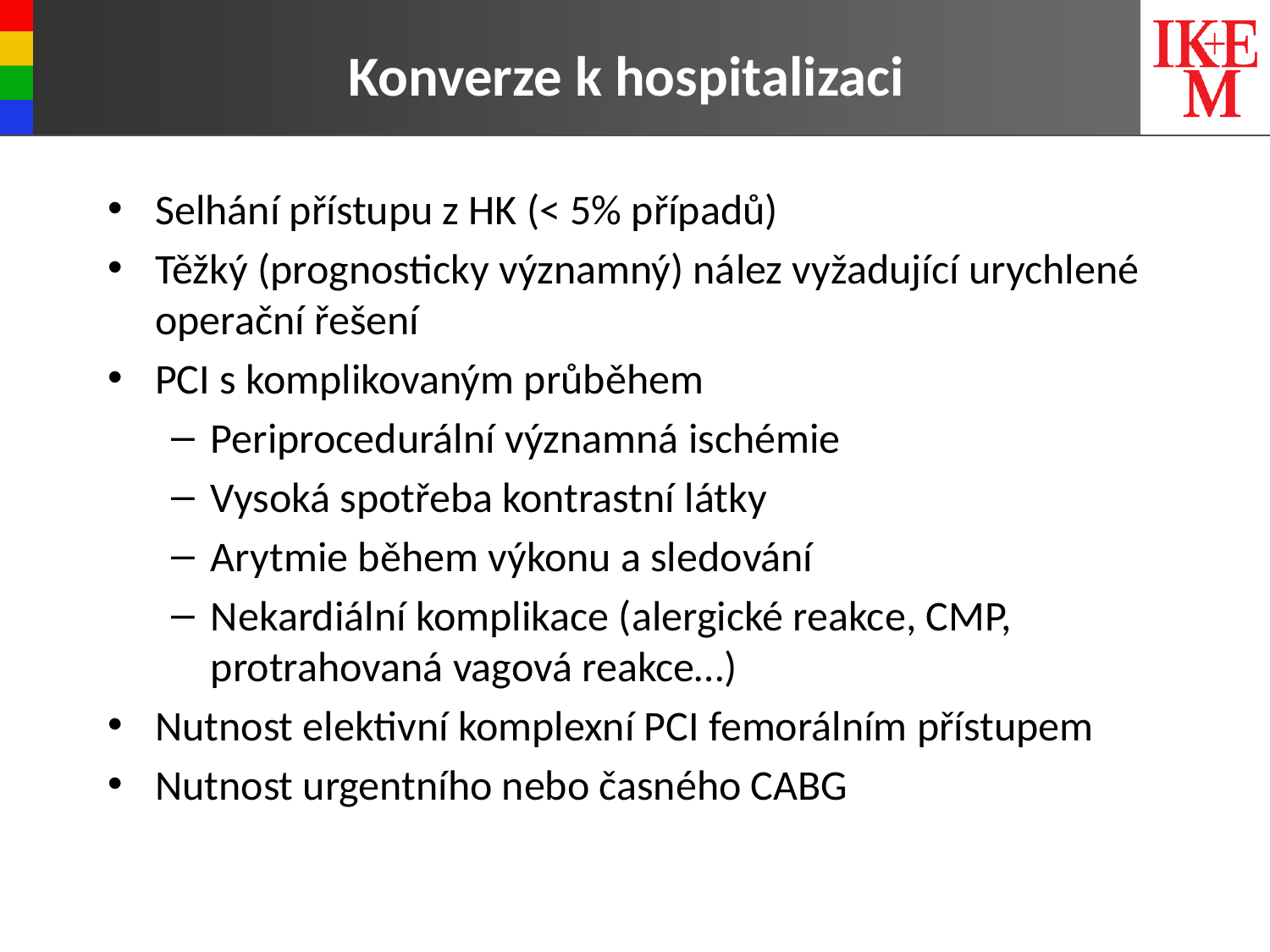

# Konverze k hospitalizaci
Selhání přístupu z HK (< 5% případů)
Těžký (prognosticky významný) nález vyžadující urychlené operační řešení
PCI s komplikovaným průběhem
Periprocedurální významná ischémie
Vysoká spotřeba kontrastní látky
Arytmie během výkonu a sledování
Nekardiální komplikace (alergické reakce, CMP, protrahovaná vagová reakce…)
Nutnost elektivní komplexní PCI femorálním přístupem
Nutnost urgentního nebo časného CABG